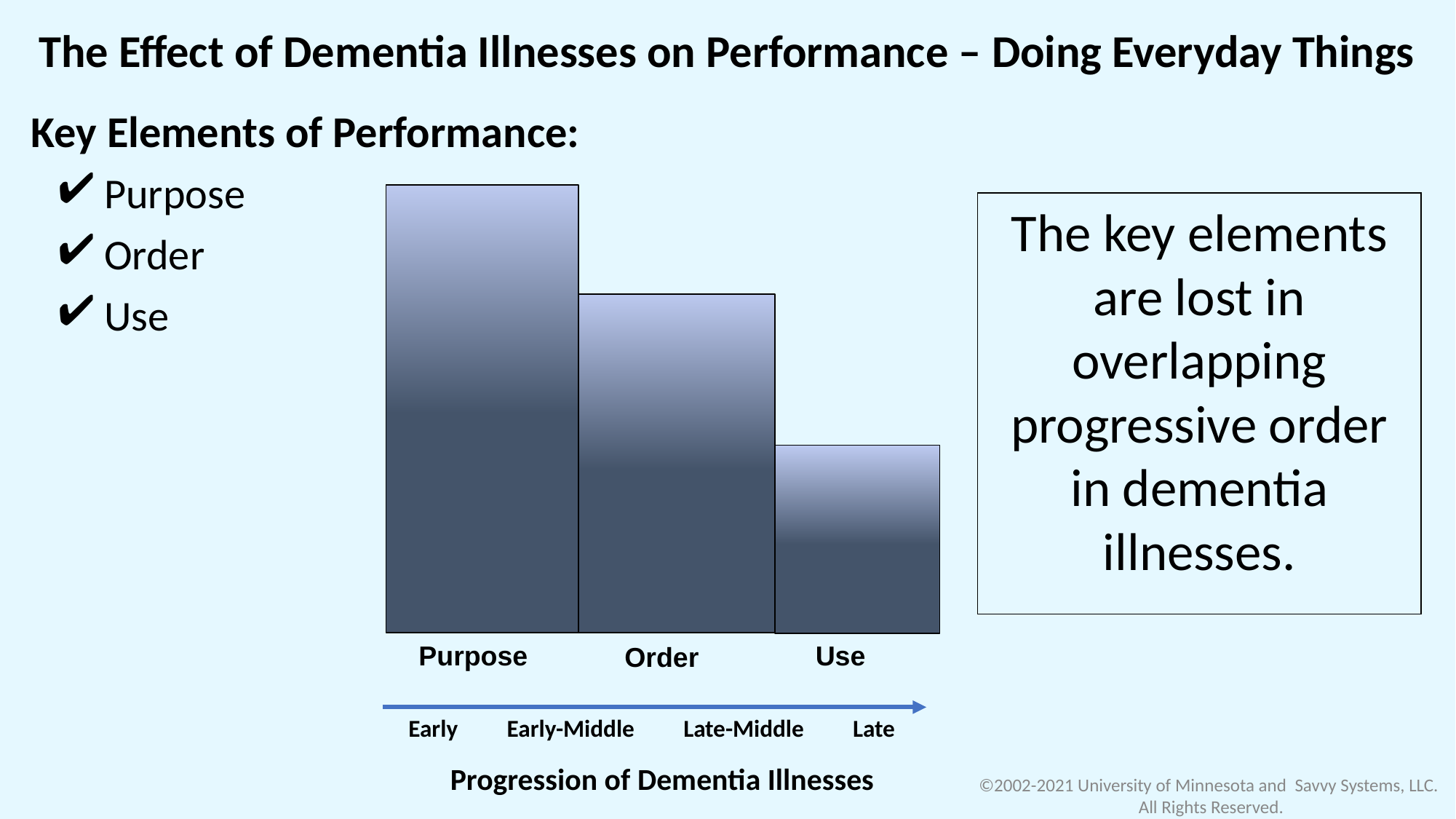

# The Effect of Dementia Illnesses on Performance – Doing Everyday Things
  Key Elements of Performance:
 Purpose
 Order
 Use

Purpose
Use
Order
The key elements
are lost in overlapping
progressive order
in dementia illnesses.
Early         Early-Middle         Late-Middle         Late
     Progression of Dementia Illnesses
©2002-2021 University of Minnesota and  Savvy Systems, LLC.  All Rights Reserved.